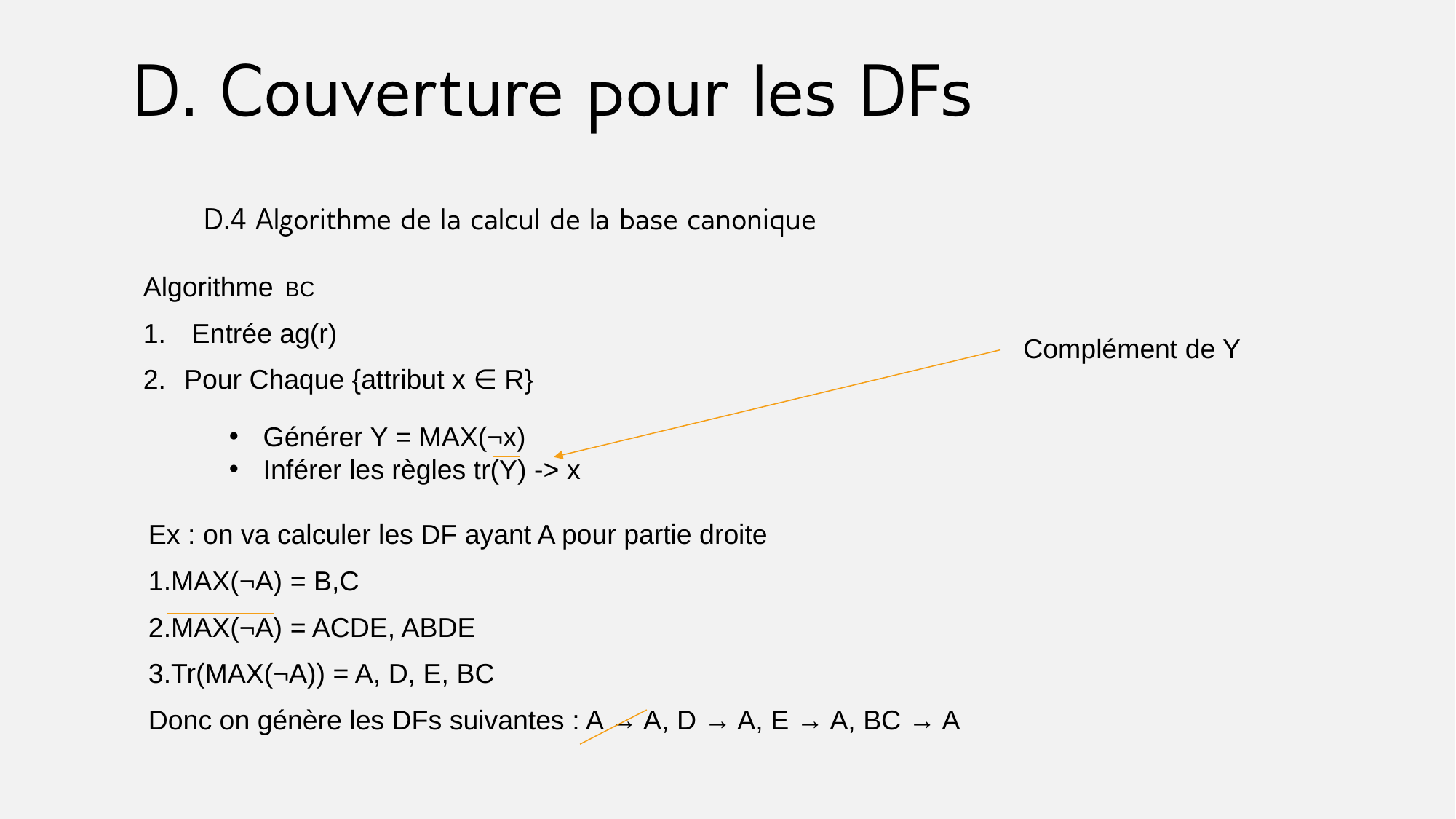

D. Couverture pour les DFs
D.4 Algorithme de la calcul de la base canonique
Algorithme  BC
 Entrée ag(r)
Pour Chaque {attribut x ∈ R}

Complément de Y
Générer Y = MAX(¬x)
Inférer les règles tr(Y) -> x
Ex : on va calculer les DF ayant A pour partie droite
MAX(¬A) = B,C
MAX(¬A) = ACDE, ABDE
Tr(MAX(¬A)) = A, D, E, BC
Donc on génère les DFs suivantes : A → A, D → A, E → A, BC → A